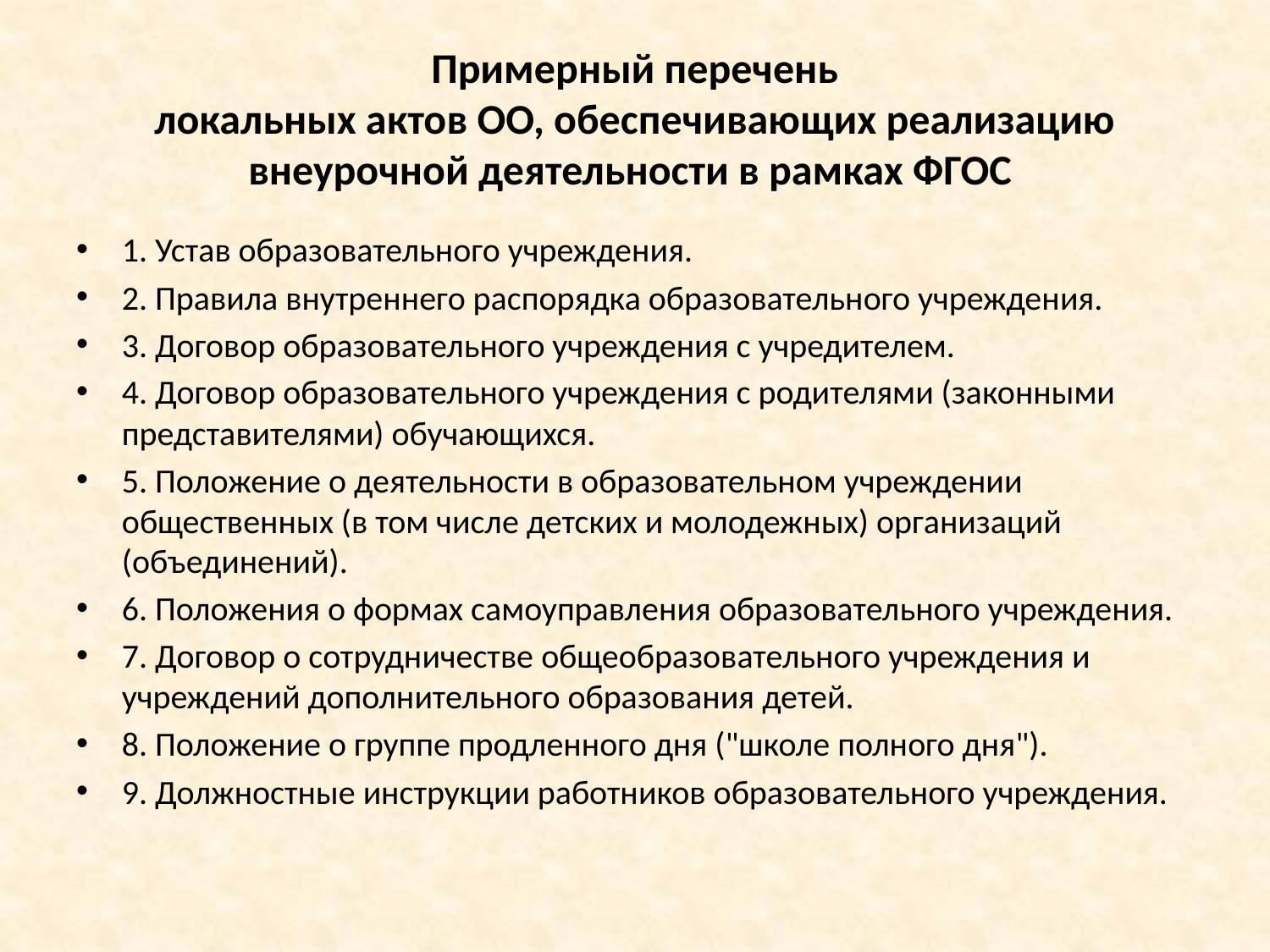

# Примерный перечень локальных актов ОО, обеспечивающих реализацию внеурочной деятельности в рамках ФГОС
1. Устав образовательного учреждения.
2. Правила внутреннего распорядка образовательного учреждения.
3. Договор образовательного учреждения с учредителем.
4. Договор образовательного учреждения с родителями (законными представителями) обучающихся.
5. Положение о деятельности в образовательном учреждении общественных (в том числе детских и молодежных) организаций (объединений).
6. Положения о формах самоуправления образовательного учреждения.
7. Договор о сотрудничестве общеобразовательного учреждения и учреждений дополнительного образования детей.
8. Положение о группе продленного дня ("школе полного дня").
9. Должностные инструкции работников образовательного учреждения.